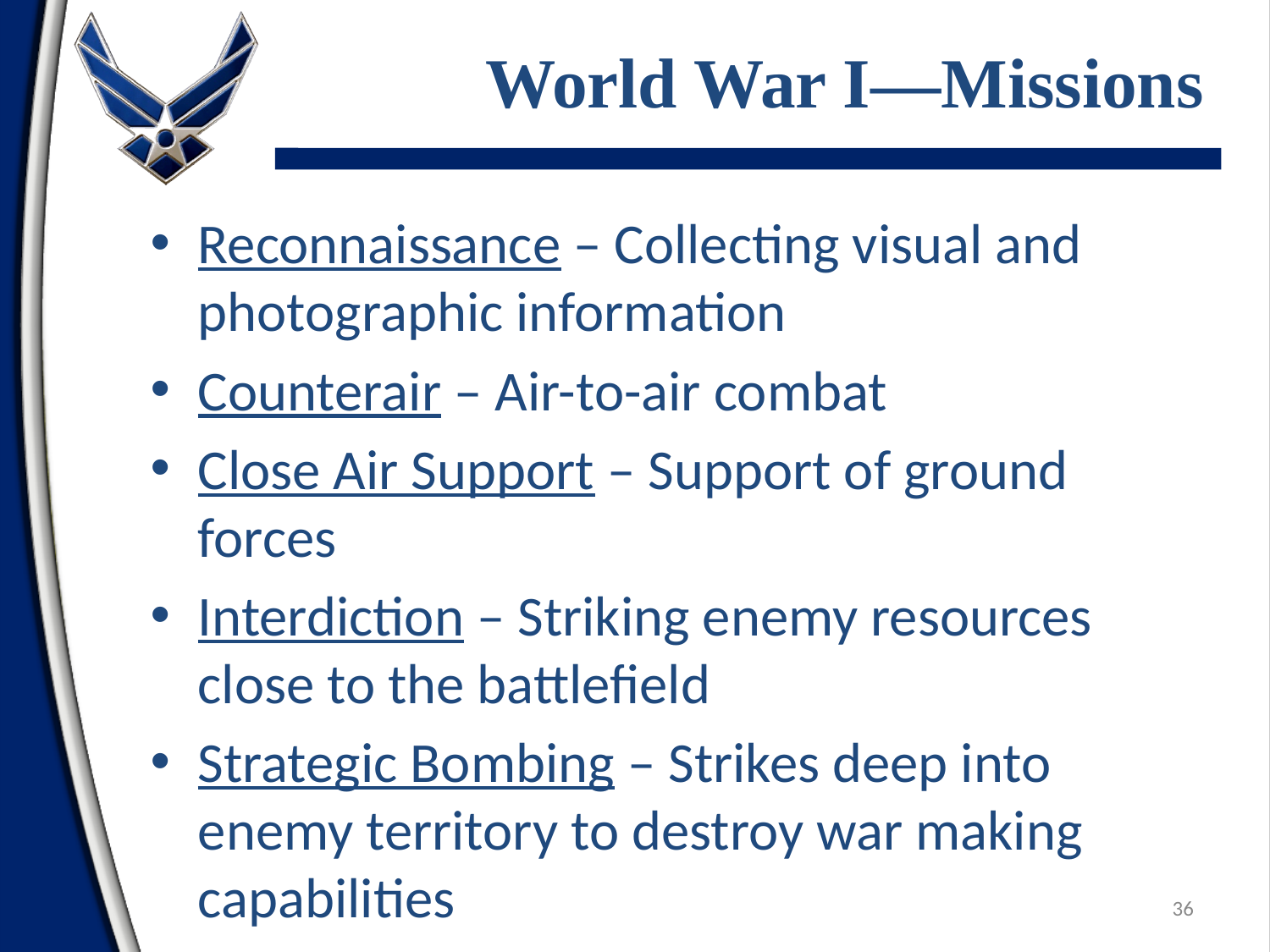

# World War I—Missions
Reconnaissance – Collecting visual and photographic information
Counterair – Air-to-air combat
Close Air Support – Support of ground forces
Interdiction – Striking enemy resources close to the battlefield
Strategic Bombing – Strikes deep into enemy territory to destroy war making capabilities
36